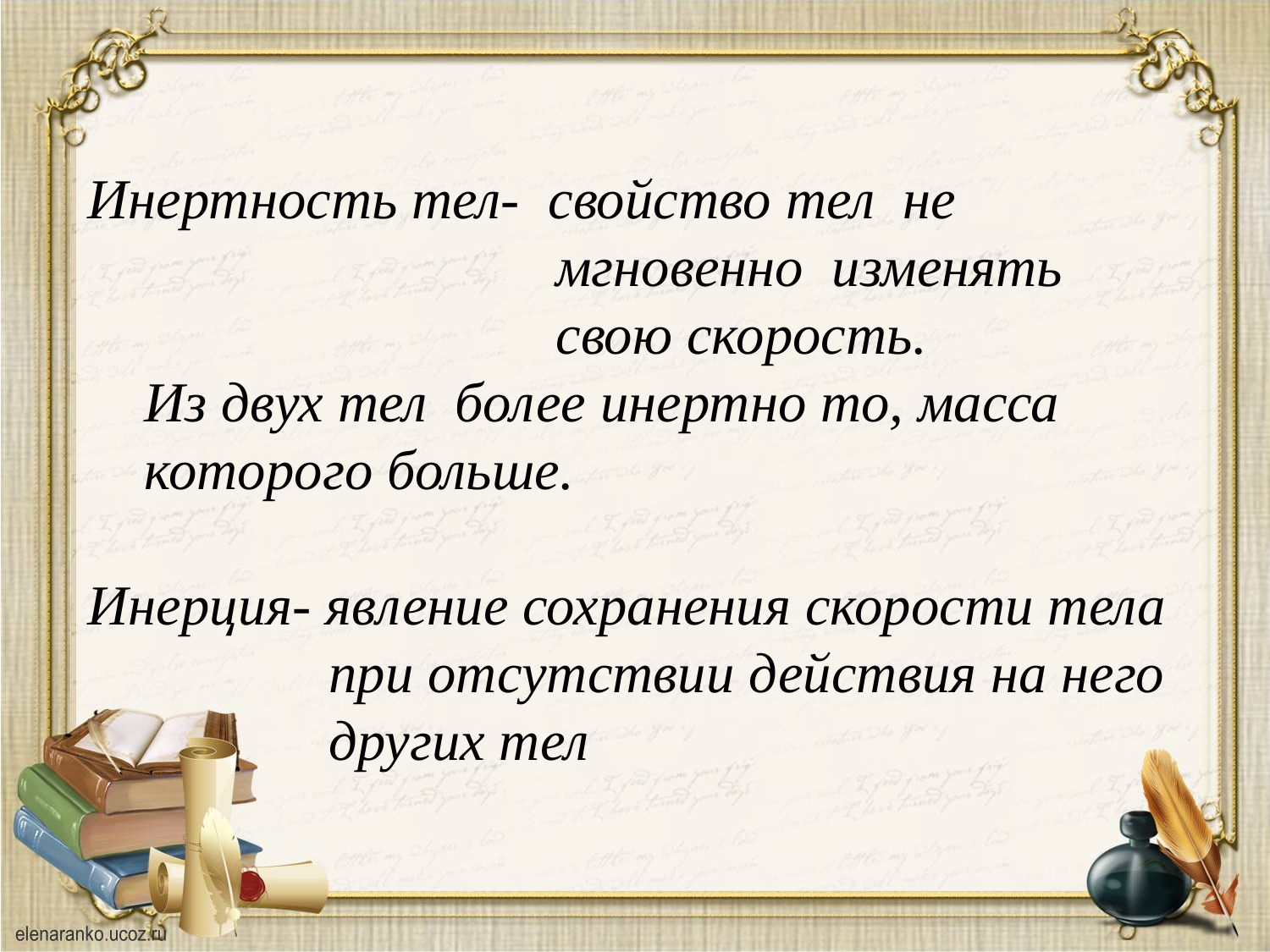

Инертность тел-  свойство тел  не
                                 мгновенно  изменять
                                 свою скорость.
    Из двух тел  более инертно то, масса
    которого больше.

Инерция- явление сохранения скорости тела
                 при отсутствии действия на него
                 других тел